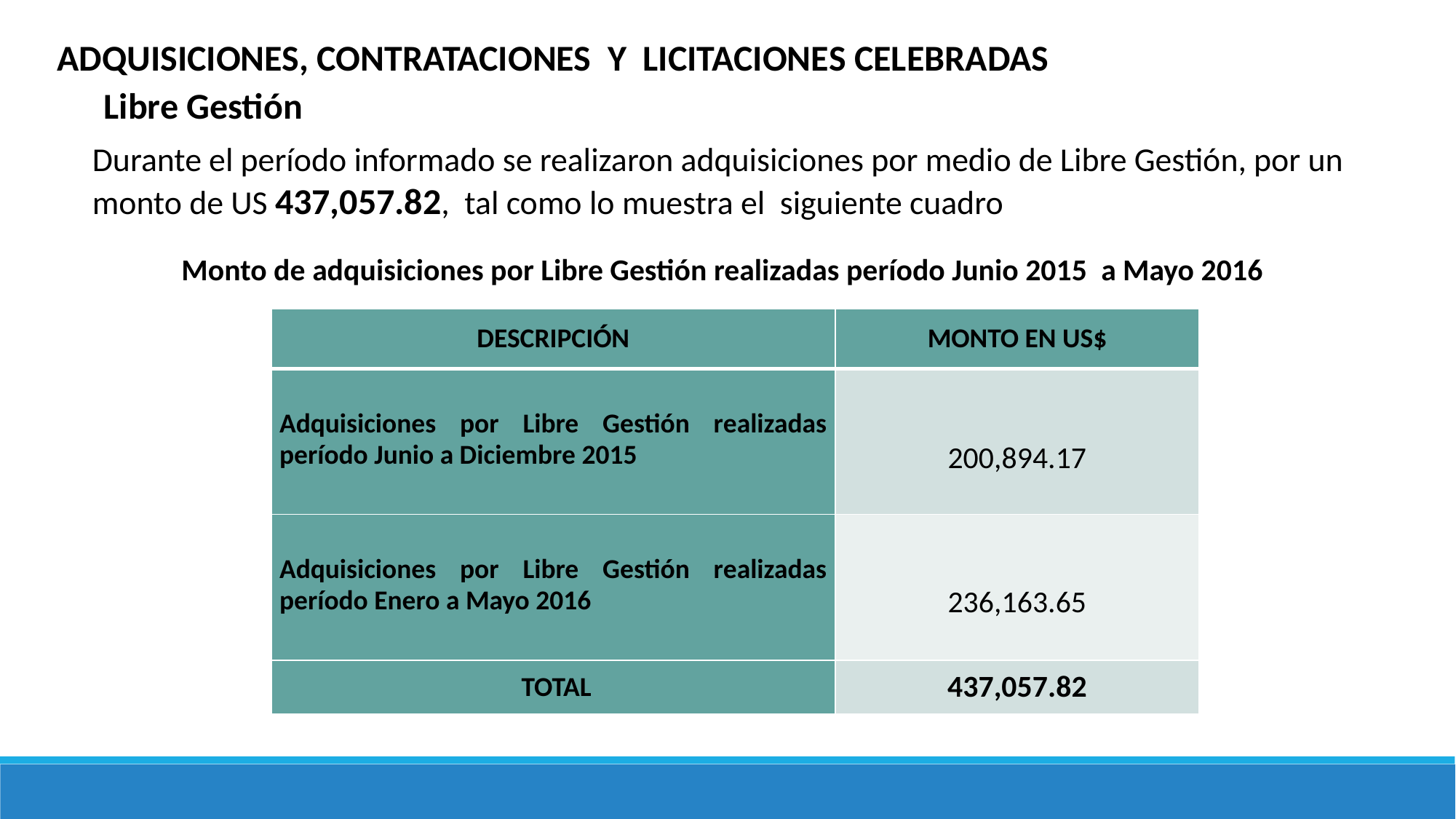

ADQUISICIONES, CONTRATACIONES  Y  LICITACIONES CELEBRADAS
Libre Gestión
Durante el período informado se realizaron adquisiciones por medio de Libre Gestión, por un monto de US 437,057.82,  tal como lo muestra el  siguiente cuadro
Monto de adquisiciones por Libre Gestión realizadas período Junio 2015  a Mayo 2016
| DESCRIPCIÓN | MONTO EN US$ |
| --- | --- |
| Adquisiciones por Libre Gestión realizadas período Junio a Diciembre 2015 | 200,894.17 |
| Adquisiciones por Libre Gestión realizadas período Enero a Mayo 2016 | 236,163.65 |
| TOTAL | 437,057.82 |